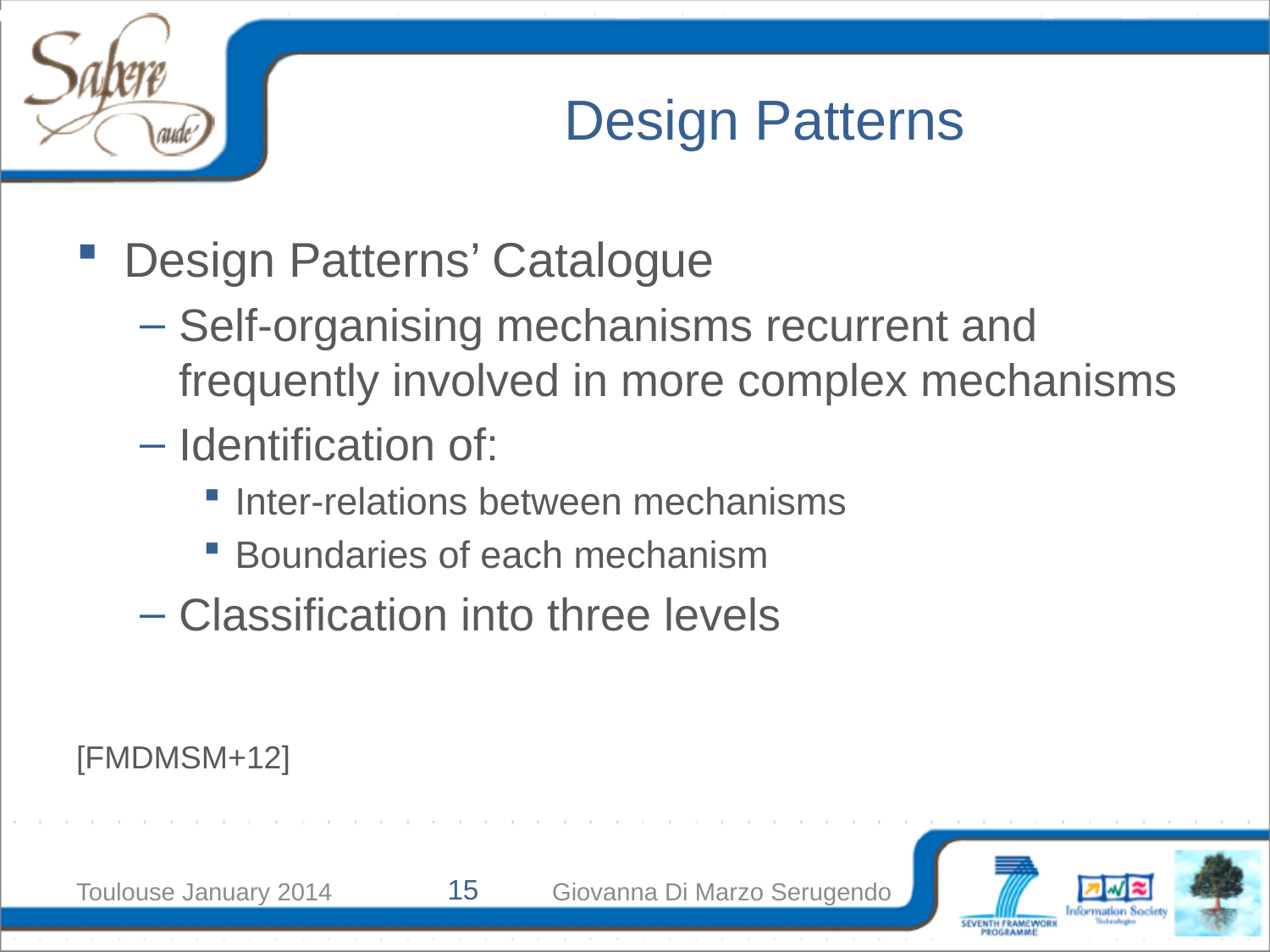

# Design Patterns
Design Patterns’ Catalogue
Self-organising mechanisms recurrent and frequently involved in more complex mechanisms
Identification of:
Inter-relations between mechanisms
Boundaries of each mechanism
Classification into three levels

[FMDMSM+12]

Toulouse January 2014
15
Giovanna Di Marzo Serugendo